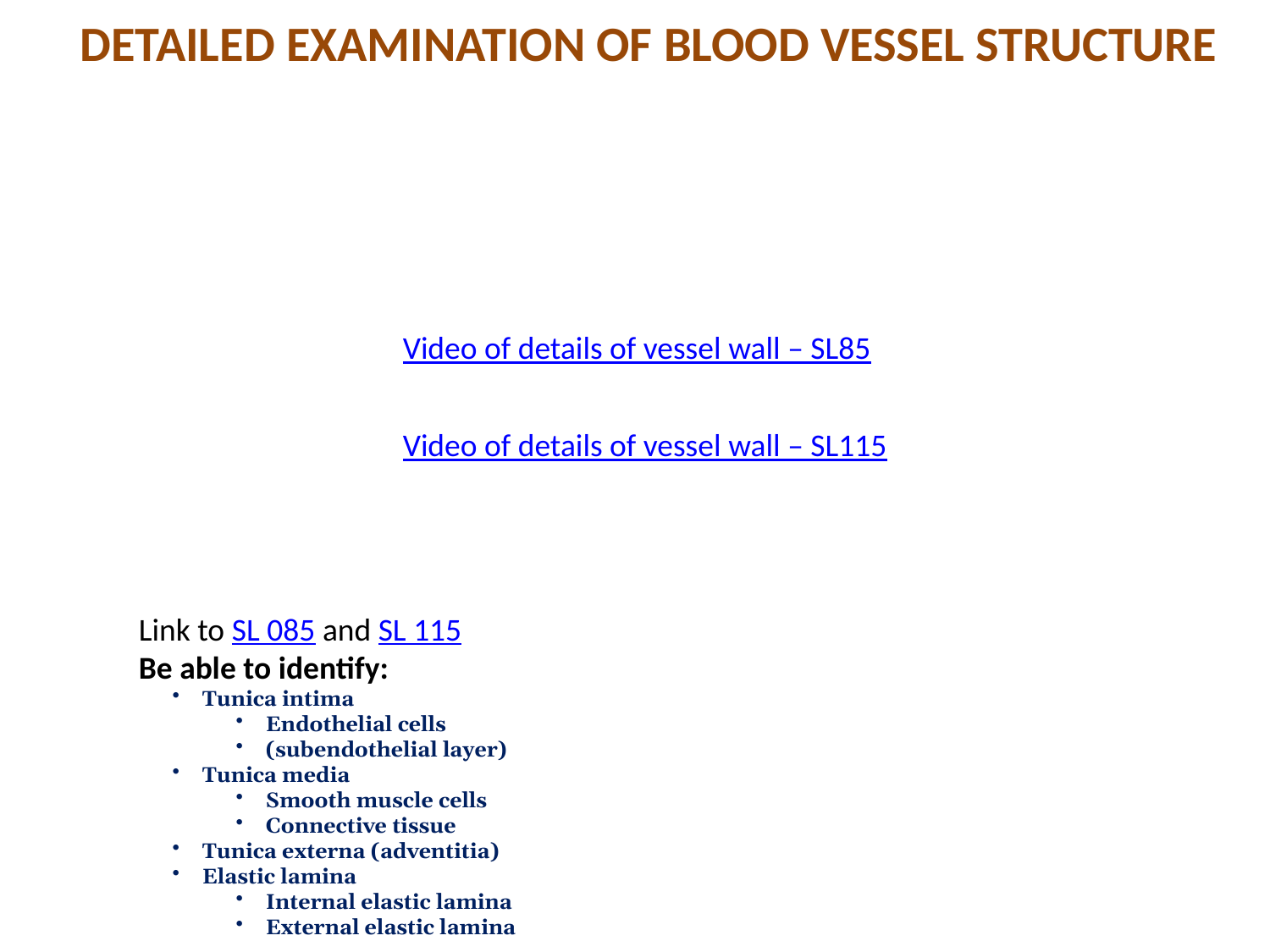

Detailed examination of blood vessel structure
Video of details of vessel wall – SL85
Video of details of vessel wall – SL115
Link to SL 085 and SL 115
Be able to identify:
Tunica intima
Endothelial cells
(subendothelial layer)
Tunica media
Smooth muscle cells
Connective tissue
Tunica externa (adventitia)
Elastic lamina
Internal elastic lamina
External elastic lamina